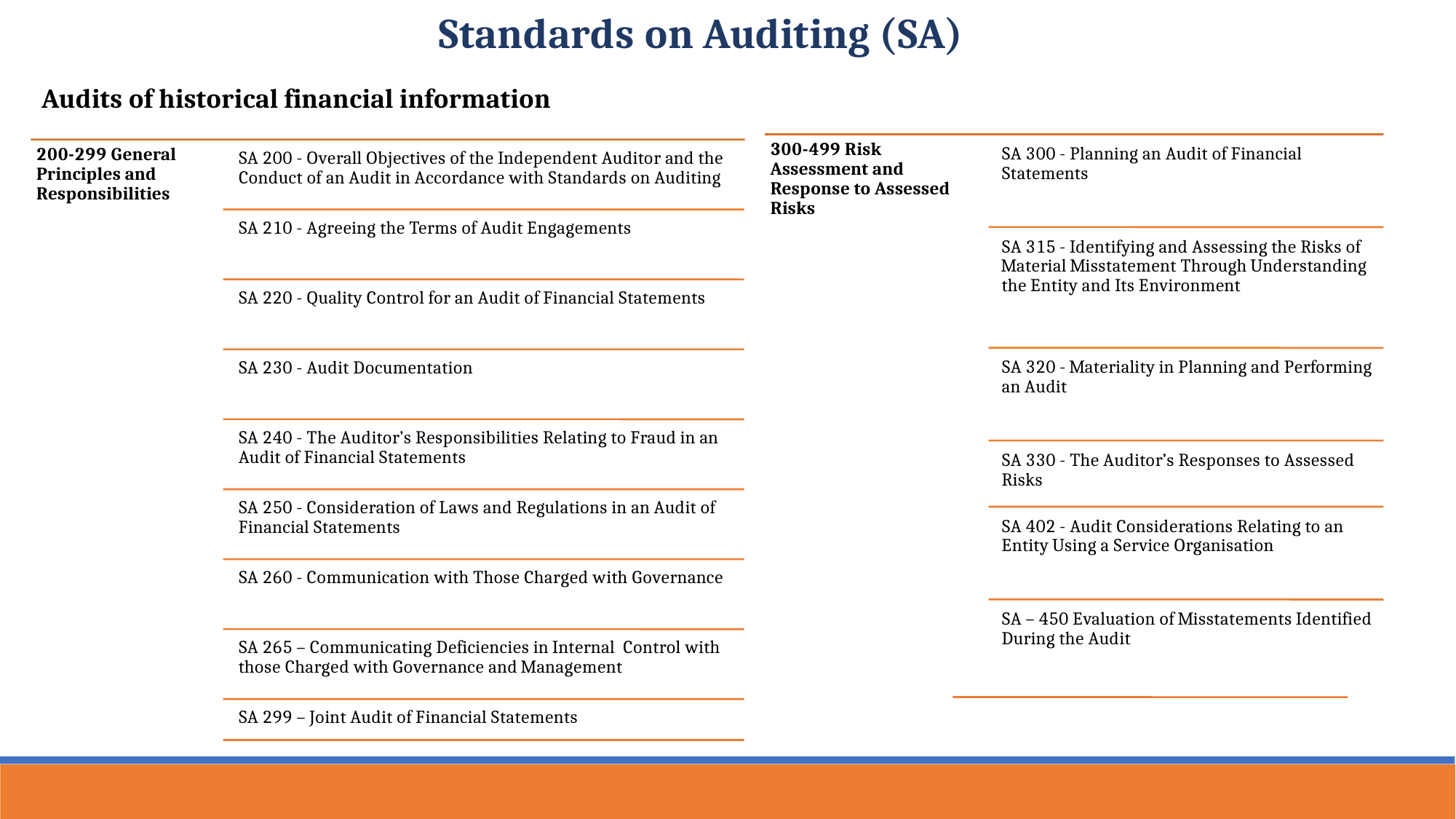

Standards on Auditing (SA)
Audits of historical financial information
300-499 Risk Assessment and Response to Assessed Risks
SA 300 - Planning an Audit of Financial Statements
SA 315 - Identifying and Assessing the Risks of Material Misstatement Through Understanding the Entity and Its Environment
SA 320 - Materiality in Planning and Performing an Audit
SA 330 - The Auditor’s Responses to Assessed Risks
SA 402 - Audit Considerations Relating to an Entity Using a Service Organisation
SA – 450 Evaluation of Misstatements Identified During the Audit
200-299 General Principles and Responsibilities
SA 200 - Overall Objectives of the Independent Auditor and the Conduct of an Audit in Accordance with Standards on Auditing
SA 210 - Agreeing the Terms of Audit Engagements
SA 220 - Quality Control for an Audit of Financial Statements
SA 230 - Audit Documentation
SA 240 - The Auditor’s Responsibilities Relating to Fraud in an Audit of Financial Statements
SA 250 - Consideration of Laws and Regulations in an Audit of Financial Statements
SA 260 - Communication with Those Charged with Governance
SA 265 – Communicating Deficiencies in Internal  Control with those Charged with Governance and Management
SA 299 – Joint Audit of Financial Statements